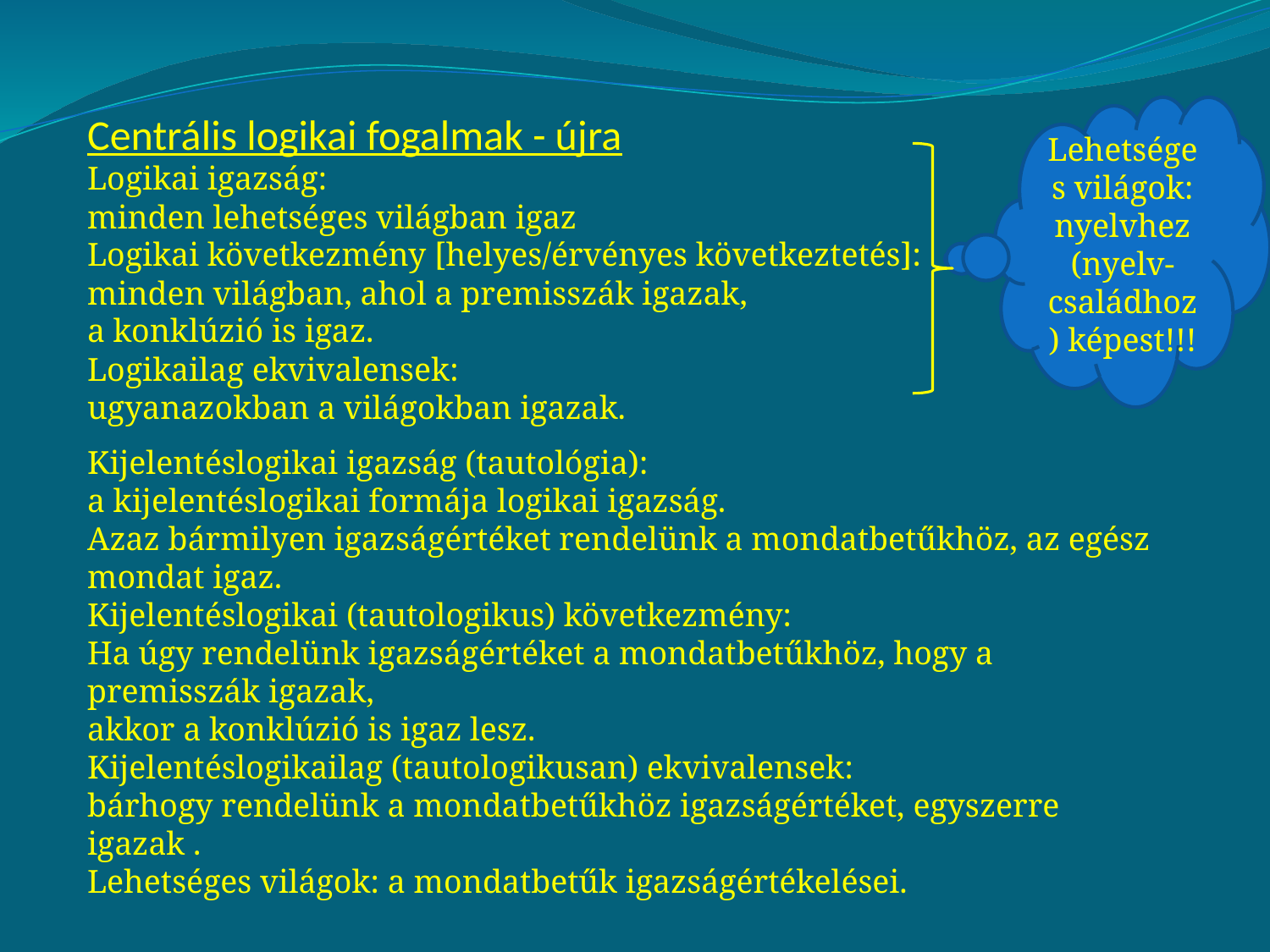

Lehetséges világok:
nyelvhez
(nyelv-családhoz) képest!!!
Centrális logikai fogalmak - újra
Logikai igazság:
minden lehetséges világban igaz
Logikai következmény [helyes/érvényes következtetés]:
minden világban, ahol a premisszák igazak,
a konklúzió is igaz.
Logikailag ekvivalensek:
ugyanazokban a világokban igazak.

Kijelentéslogikai igazság (tautológia):
a kijelentéslogikai formája logikai igazság.
Azaz bármilyen igazságértéket rendelünk a mondatbetűkhöz, az egész mondat igaz.
Kijelentéslogikai (tautologikus) következmény:
Ha úgy rendelünk igazságértéket a mondatbetűkhöz, hogy a premisszák igazak,
akkor a konklúzió is igaz lesz.
Kijelentéslogikailag (tautologikusan) ekvivalensek:
bárhogy rendelünk a mondatbetűkhöz igazságértéket, egyszerre igazak .
Lehetséges világok: a mondatbetűk igazságértékelései.